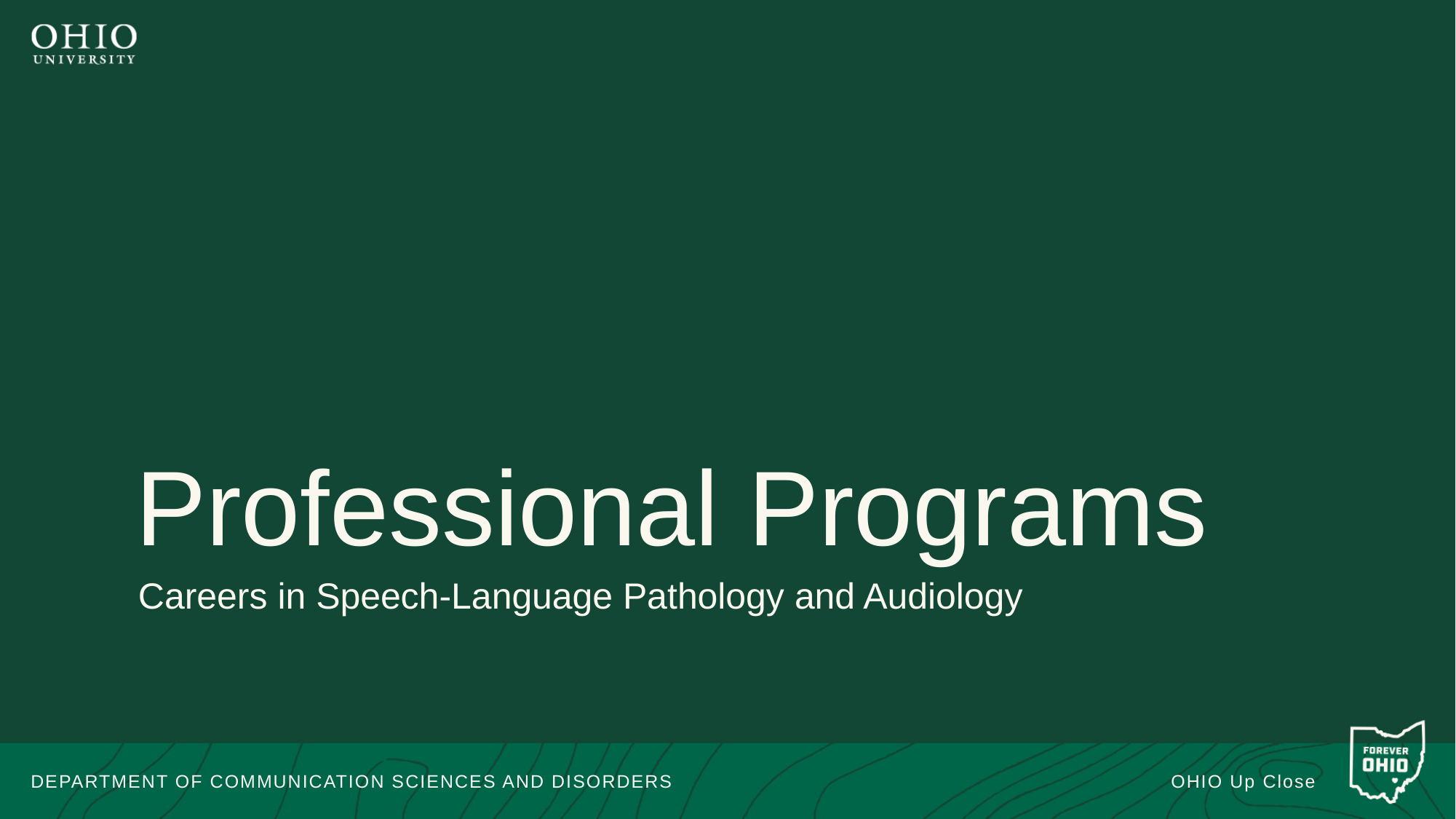

# Professional Programs
Careers in Speech-Language Pathology and Audiology
DEPARTMENT OF COMMUNICATION SCIENCES AND DISORDERS
OHIO Up Close